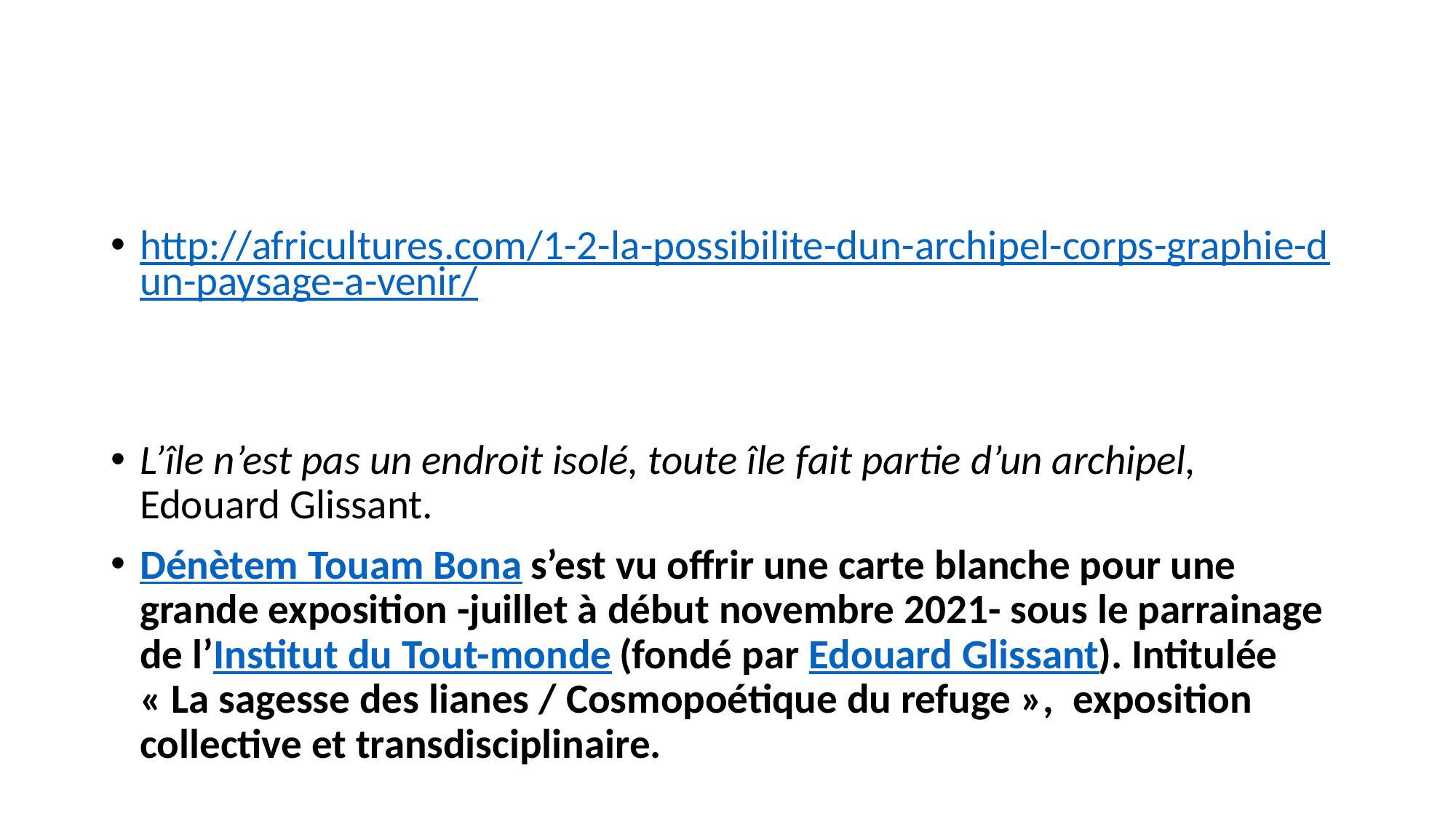

#
http://africultures.com/1-2-la-possibilite-dun-archipel-corps-graphie-dun-paysage-a-venir/

L’île n’est pas un endroit isolé, toute île fait partie d’un archipel,
Edouard Glissant.
Dénètem Touam Bona s’est vu offrir une carte blanche pour une grande exposition -juillet à début novembre 2021- sous le parrainage de l’Institut du Tout-monde (fondé par Edouard Glissant). Intitulée « La sagesse des lianes / Cosmopoétique du refuge »,  exposition collective et transdisciplinaire.